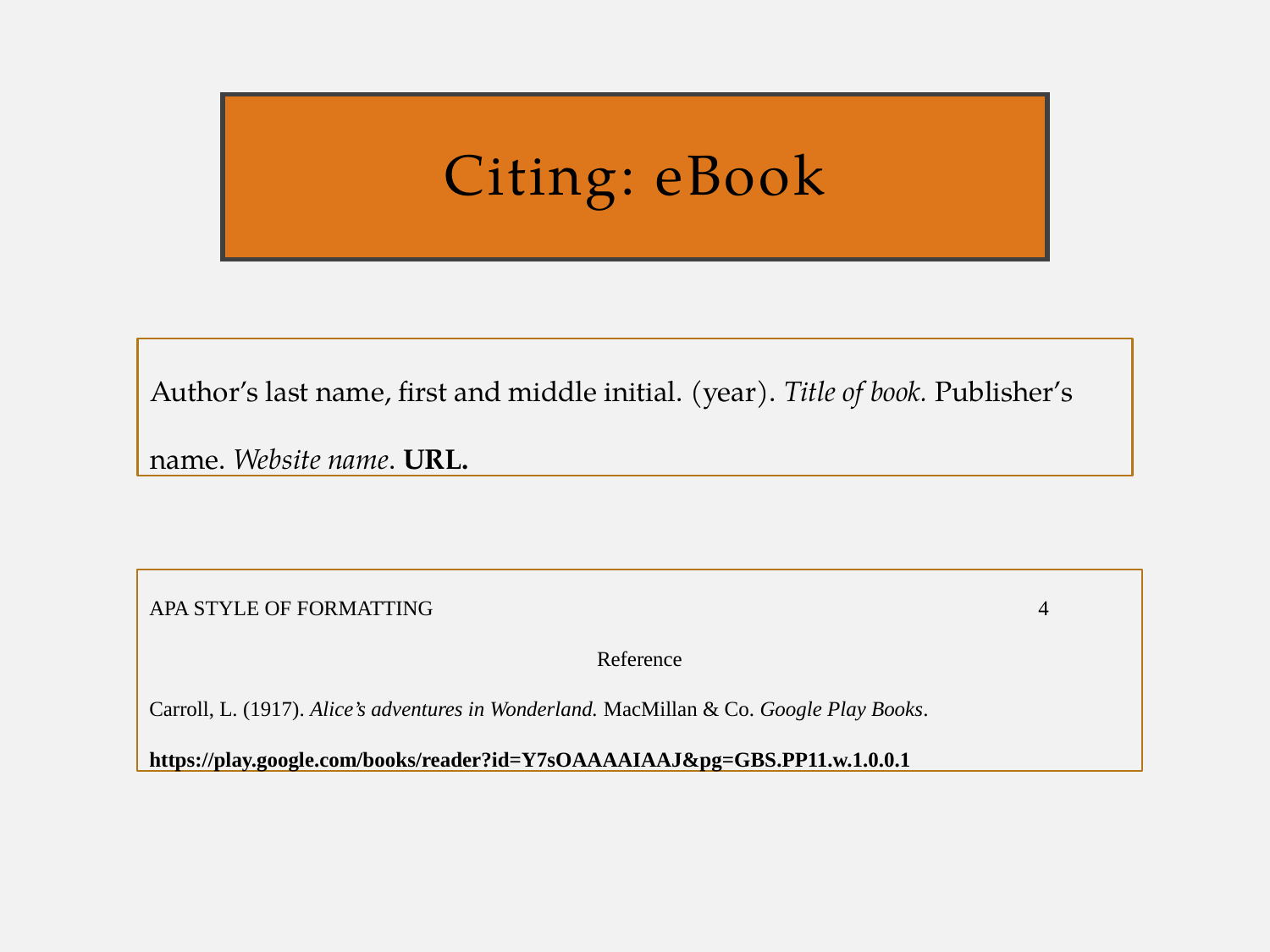

# Citing: eBook

Author’s last name, first and middle initial. (year). Title of book. Publisher’s name. Website name. URL.
APA STYLE OF FORMATTING                                                                                      		4
Reference
Carroll, L. (1917). Alice’s adventures in Wonderland. MacMillan & Co. Google Play Books.	https://play.google.com/books/reader?id=Y7sOAAAAIAAJ&pg=GBS.PP11.w.1.0.0.1